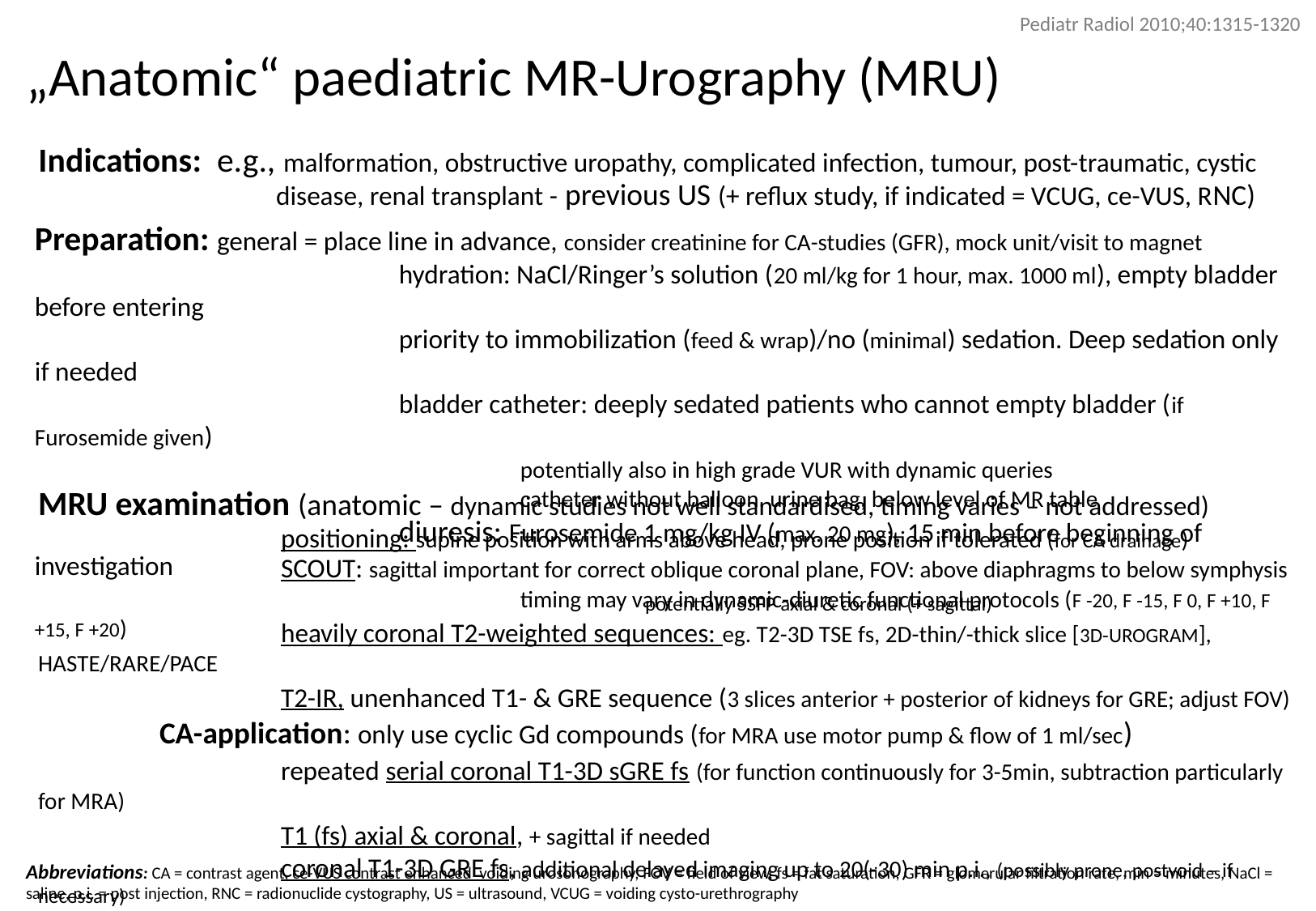

Pediatr Radiol 2010;40:1315-1320
# „Anatomic“ paediatric MR-Urography (MRU)
Indications:  e.g., malformation, obstructive uropathy, complicated infection, tumour, post-traumatic, cystic disease, renal transplant - previous US (+ reflux study, if indicated = VCUG, ce-VUS, RNC)
Preparation: general = place line in advance, consider creatinine for CA-studies (GFR), mock unit/visit to magnet				hydration: NaCl/Ringer’s solution (20 ml/kg for 1 hour, max. 1000 ml), empty bladder before entering
			priority to immobilization (feed & wrap)/no (minimal) sedation. Deep sedation only if needed
			bladder catheter: deeply sedated patients who cannot empty bladder (if Furosemide given)
				potentially also in high grade VUR with dynamic queries
				catheter without balloon, urine bag, below level of MR table
			diuresis: Furosemide 1 mg/kg IV (max. 20 mg), 15 min before beginning of investigation
				timing may vary in dynamic-diuretic functional protocols (F -20, F -15, F 0, F +10, F +15, F +20)
MRU examination (anatomic – dynamic studies not well standardised, timing varies – not addressed)
		positioning: supine position with arms above head, prone position if tolerated (for CA drainage)
		SCOUT: sagittal important for correct oblique coronal plane, FOV: above diaphragms to below symphysis
					potentially SSFP axial & coronal (+ sagittal)
		heavily coronal T2-weighted sequences: eg. T2-3D TSE fs, 2D-thin/-thick slice [3D-UROGRAM], HASTE/RARE/PACE
		T2-IR, unenhanced T1- & GRE sequence (3 slices anterior + posterior of kidneys for GRE; adjust FOV)
	CA-application: only use cyclic Gd compounds (for MRA use motor pump & flow of 1 ml/sec)
		repeated serial coronal T1-3D sGRE fs (for function continuously for 3-5min, subtraction particularly for MRA)
		T1 (fs) axial & coronal, + sagittal if needed
		coronal T1-3D GRE fs, additional delayed imaging up to 20(-30) min p.i., (possibly prone, postvoid – if necessary)
Abbreviations: CA = contrast agent, ce-VUS contrast enhanced  voiding urosonography, FOV = field of view, fs = fat saturation, GFR = glomerular filtration rate, min = minutes, NaCl = saline, p.i. = post injection, RNC = radionuclide cystography, US = ultrasound, VCUG = voiding cysto-urethrography